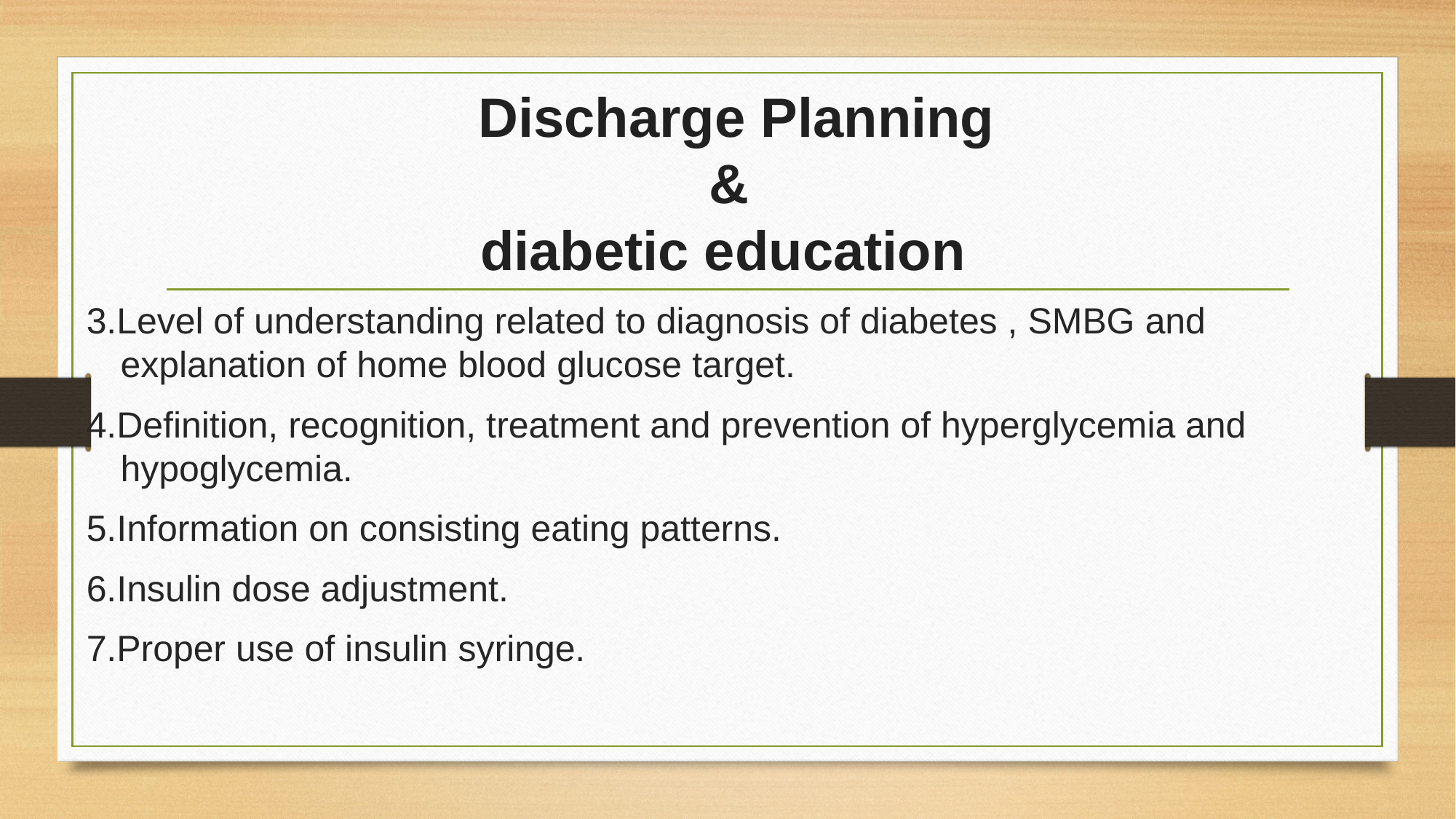

# Discharge Planning & diabetic education
3.Level of understanding related to diagnosis of diabetes , SMBG and explanation of home blood glucose target.
4.Definition, recognition, treatment and prevention of hyperglycemia and hypoglycemia.
5.Information on consisting eating patterns.
6.Insulin dose adjustment.
7.Proper use of insulin syringe.